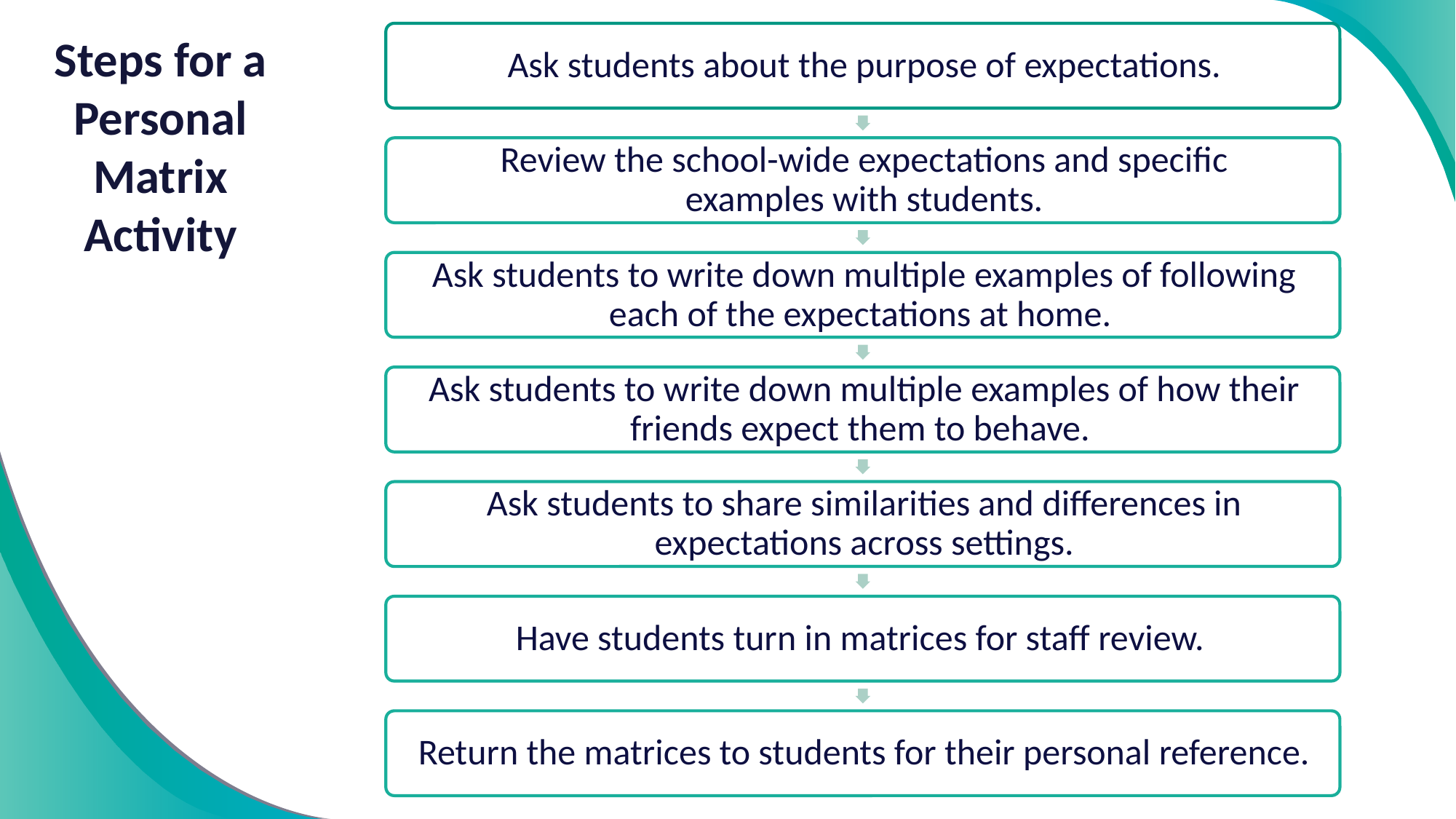

Steps for a Personal Matrix Activity
Ask students about the purpose of expectations.
Review the school-wide expectations and specific examples with students.
Ask students to write down multiple examples of following each of the expectations at home.
Ask students to write down multiple examples of how their friends expect them to behave.
Ask students to share similarities and differences in expectations across settings.
Have students turn in matrices for staff review.
Return the matrices to students for their personal reference.